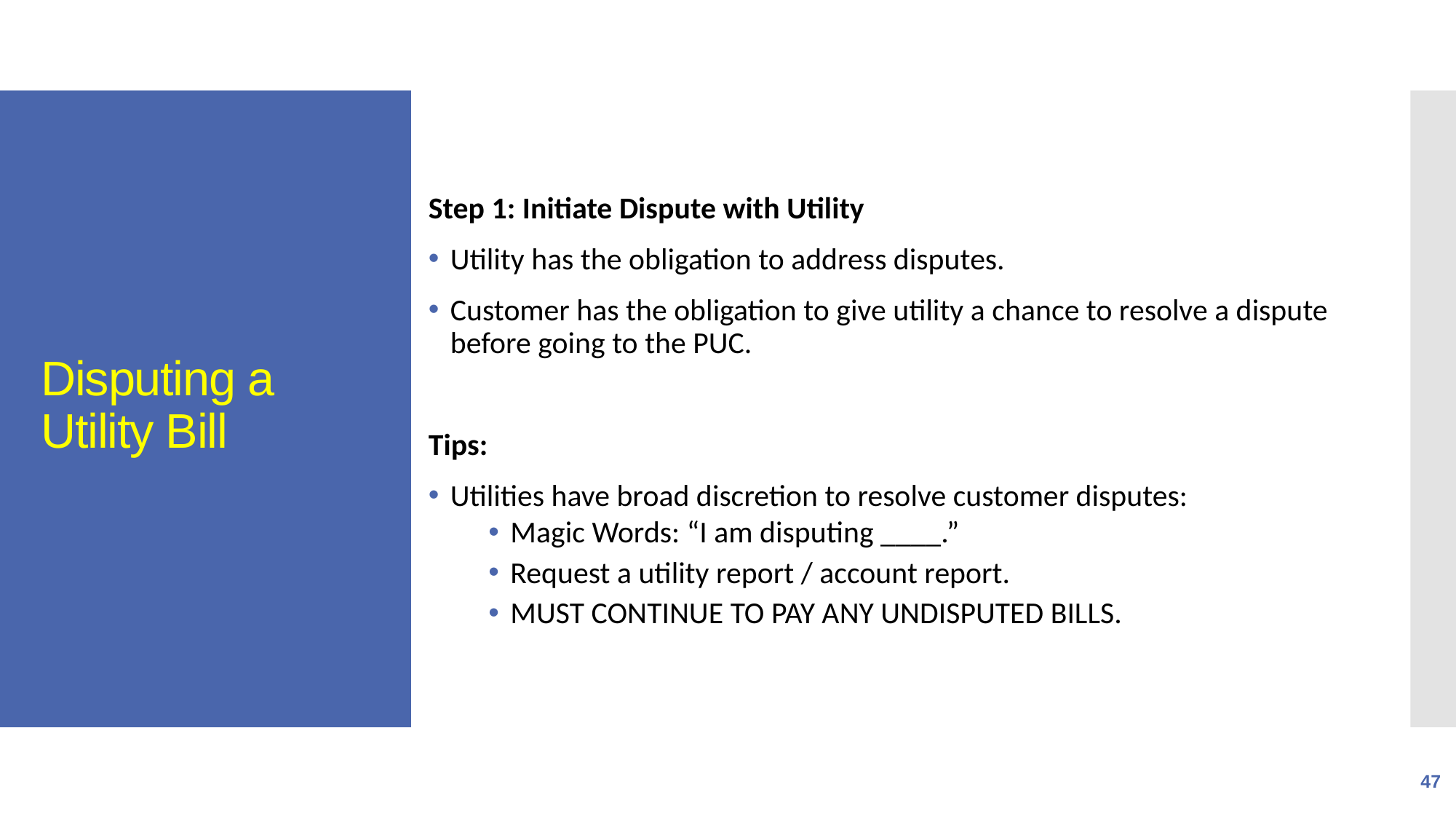

47
# Disputing a   Utility Bill
Step 1: Initiate Dispute with Utility
Utility has the obligation to address disputes.
Customer has the obligation to give utility a chance to resolve a dispute before going to the PUC.

Tips:
Utilities have broad discretion to resolve customer disputes:
Magic Words: “I am disputing ____.”
Request a utility report / account report.
MUST CONTINUE TO PAY ANY UNDISPUTED BILLS.